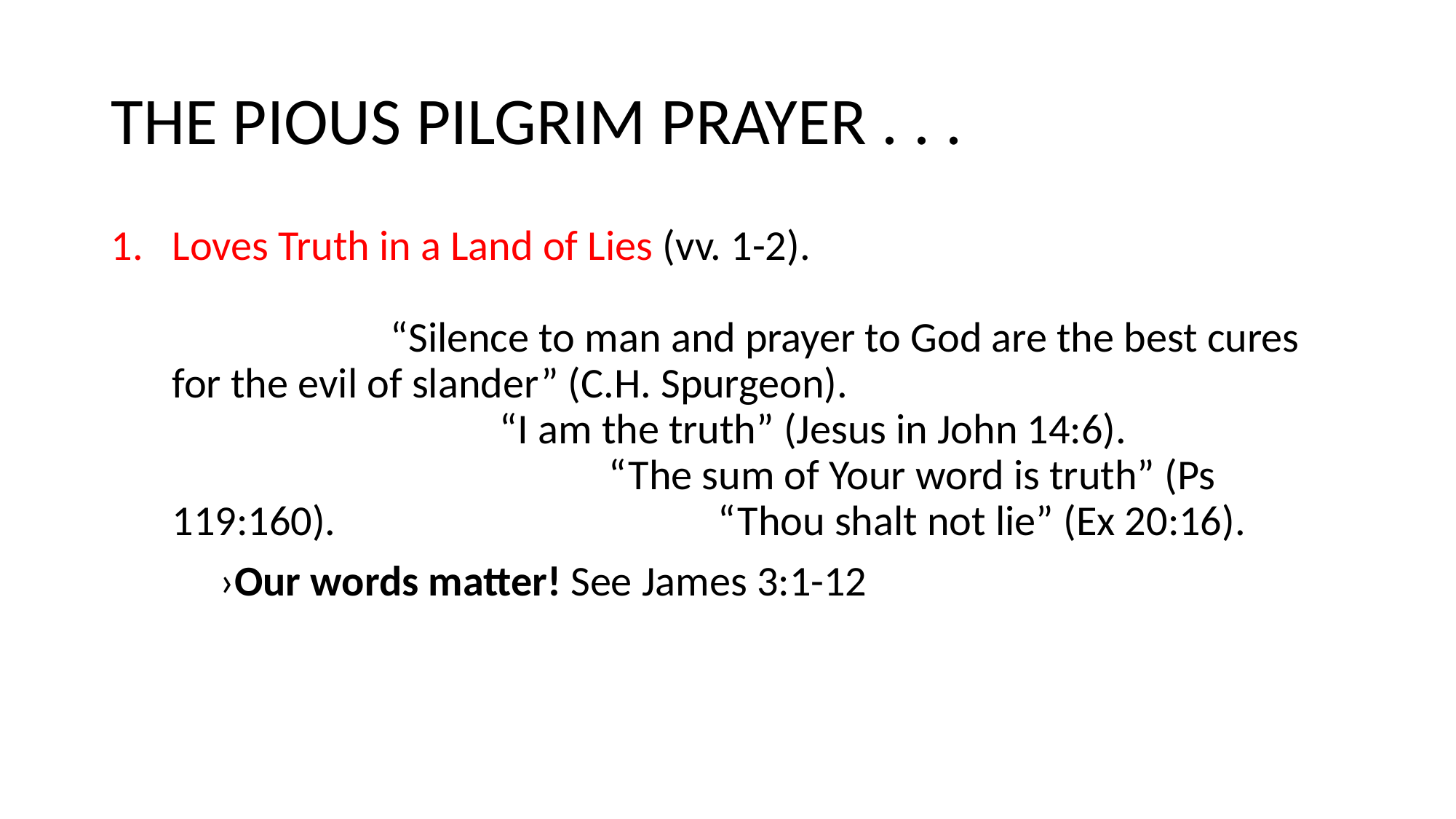

# THE PIOUS PILGRIM PRAYER . . .
Loves Truth in a Land of Lies (vv. 1-2).																	“Silence to man and prayer to God are the best cures for the evil of slander” (C.H. Spurgeon). 							“I am the truth” (Jesus in John 14:6).						“The sum of Your word is truth” (Ps 119:160). 				“Thou shalt not lie” (Ex 20:16).
	›Our words matter! See James 3:1-12